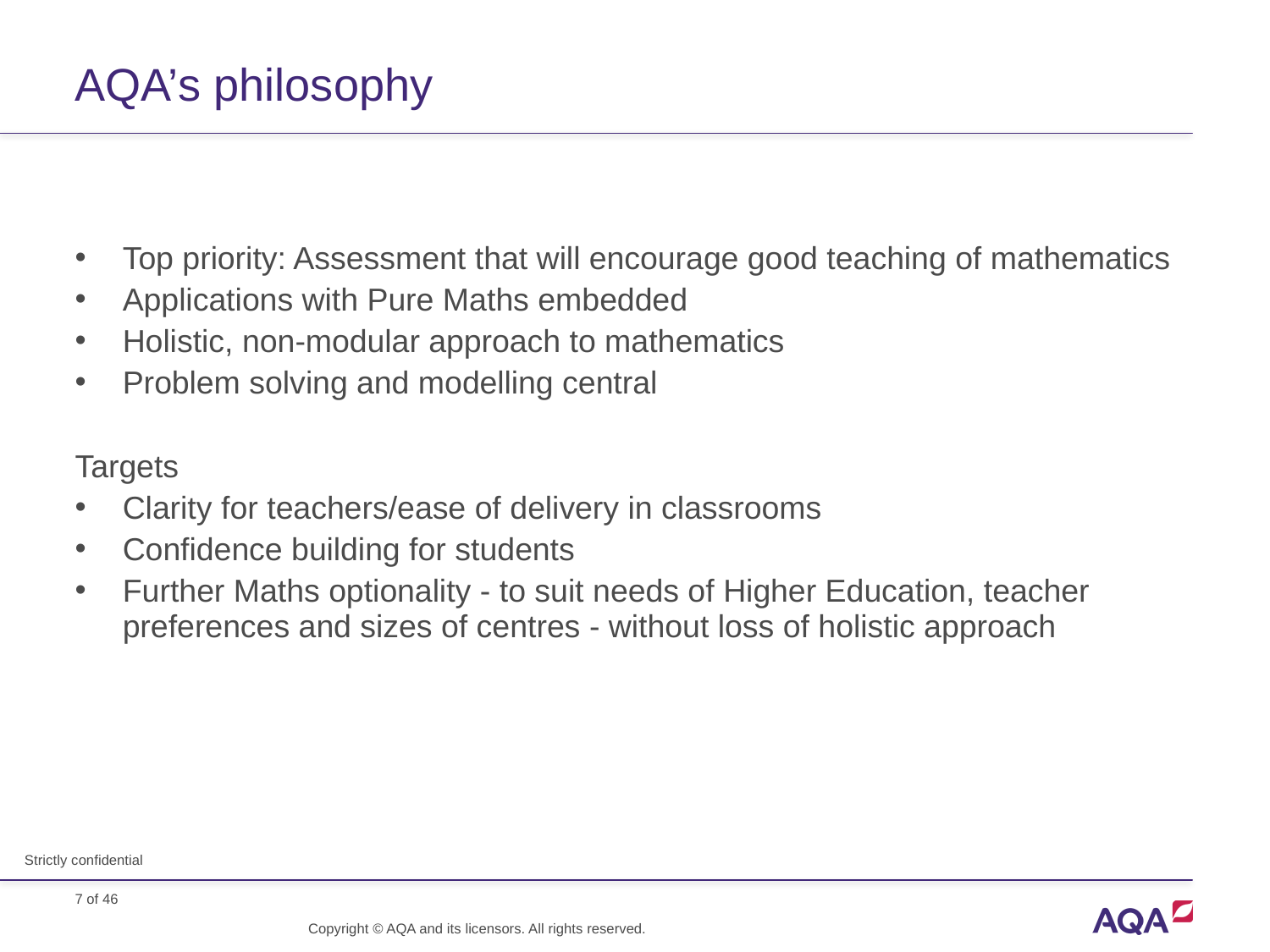

# AQA’s philosophy
Top priority: Assessment that will encourage good teaching of mathematics
Applications with Pure Maths embedded
Holistic, non-modular approach to mathematics
Problem solving and modelling central

Targets
Clarity for teachers/ease of delivery in classrooms
Confidence building for students
Further Maths optionality - to suit needs of Higher Education, teacher preferences and sizes of centres - without loss of holistic approach

Strictly confidential
Copyright © AQA and its licensors. All rights reserved.